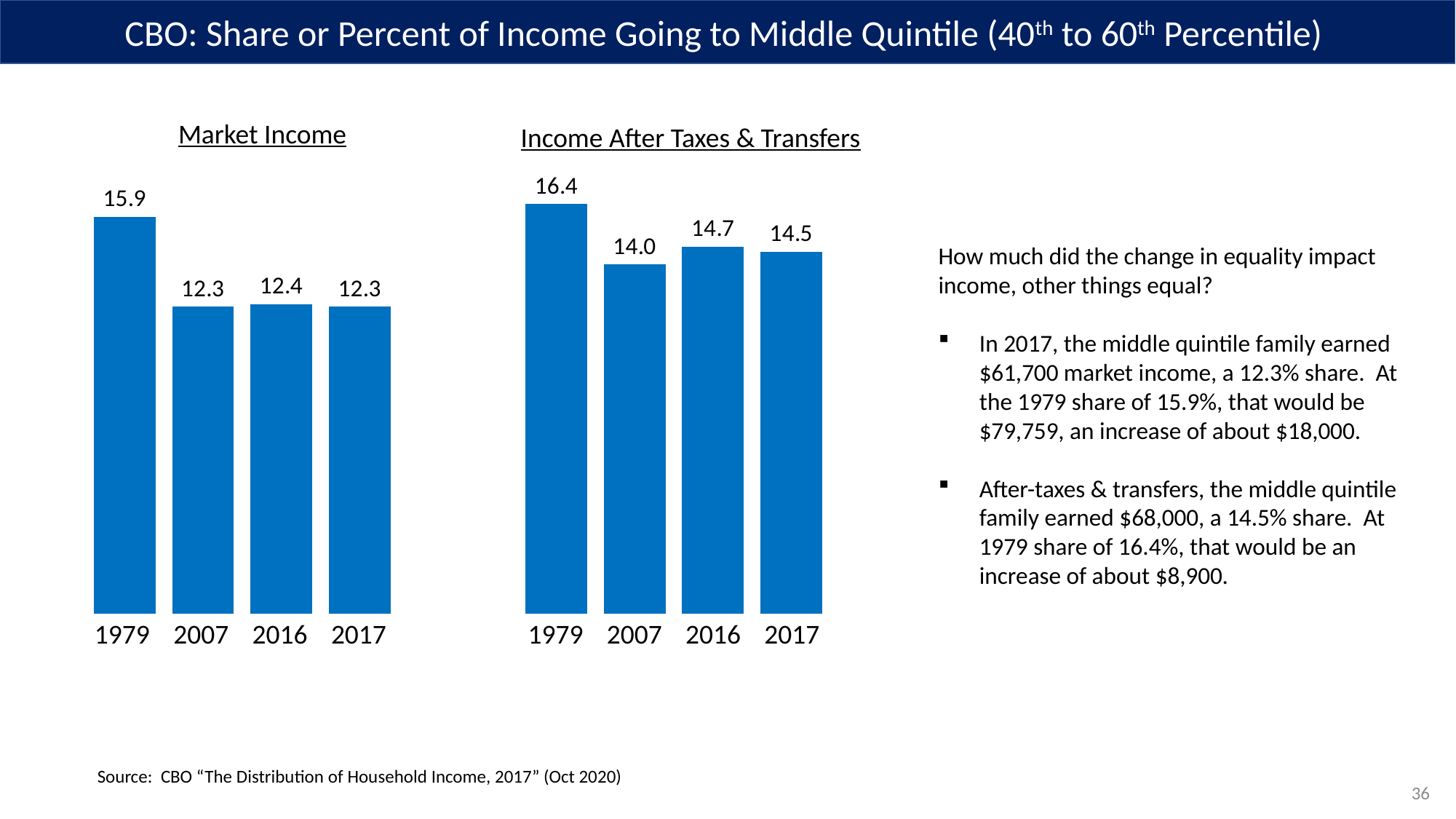

CBO: Share or Percent of Income Going to Middle Quintile (40th to 60th Percentile)
Market Income
Income After Taxes & Transfers

### Chart

| Category |  |  |  |  |
|---|---|---|---|---|
| Market | 15.9 | 12.3 | 12.4 | 12.3 |
| After-Tax | 16.4 | 14.0 | 14.7 | 14.5 |
How much did the change in equality impact income, other things equal?

In 2017, the middle quintile family earned $61,700 market income, a 12.3% share.  At the 1979 share of 15.9%, that would be $79,759, an increase of about $18,000.

After-taxes & transfers, the middle quintile family earned $68,000, a 14.5% share.  At 1979 share of 16.4%, that would be an increase of about $8,900.
1979
2007
2016
2017
1979
2007
2016
2017
Source:  CBO “The Distribution of Household Income, 2017” (Oct 2020)
36